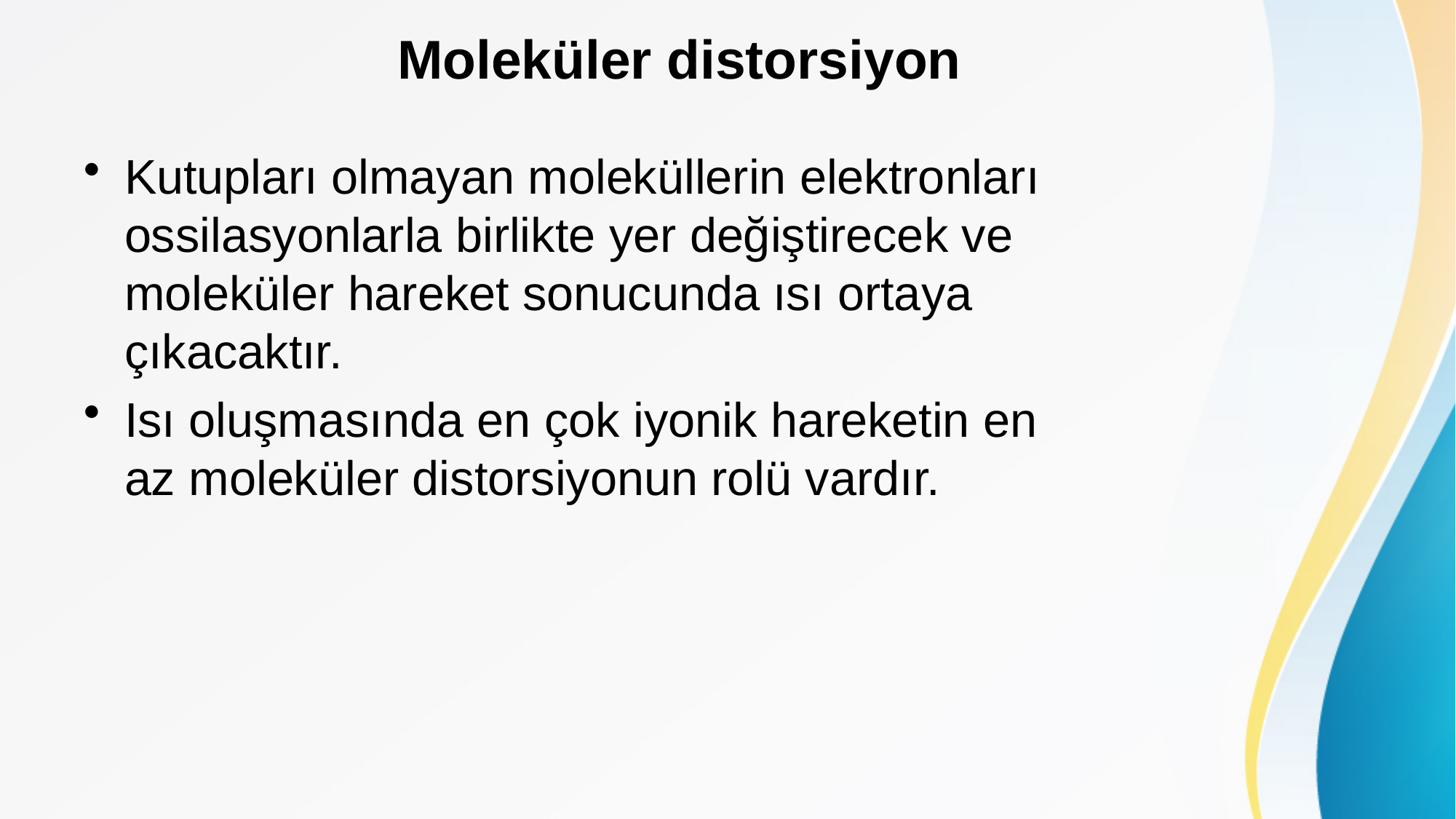

# Moleküler distorsiyon
Kutupları olmayan moleküllerin elektronları ossilasyonlarla birlikte yer değiştirecek ve moleküler hareket sonucunda ısı ortaya çıkacaktır.
Isı oluşmasında en çok iyonik hareketin en az moleküler distorsiyonun rolü vardır.